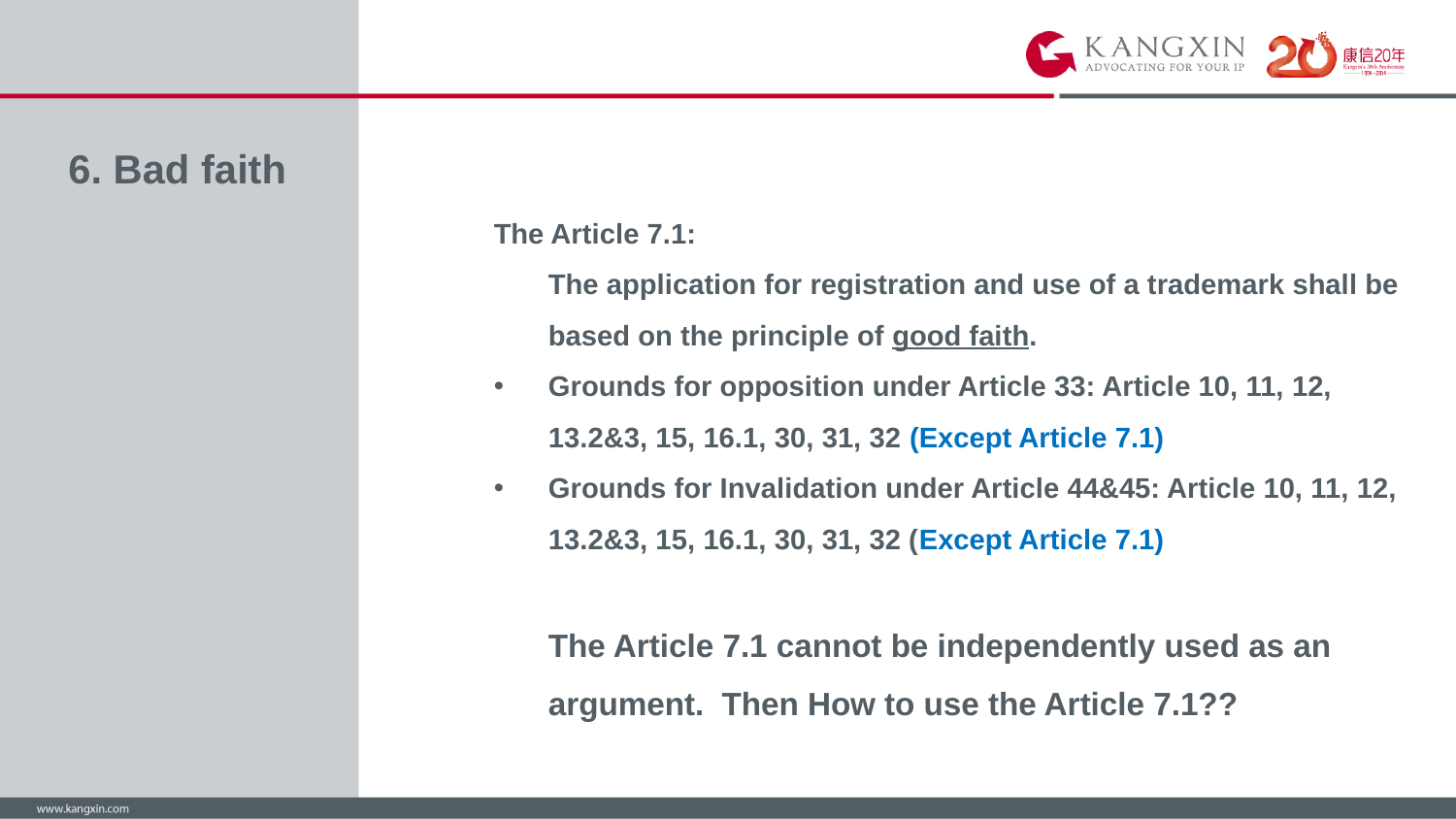

# 6. Bad faith
The Article 7.1:
	The application for registration and use of a trademark shall be based on the principle of good faith.
Grounds for opposition under Article 33: Article 10, 11, 12, 13.2&3, 15, 16.1, 30, 31, 32 (Except Article 7.1)
Grounds for Invalidation under Article 44&45: Article 10, 11, 12, 13.2&3, 15, 16.1, 30, 31, 32 (Except Article 7.1)

	The Article 7.1 cannot be independently used as an argument.  Then How to use the Article 7.1??